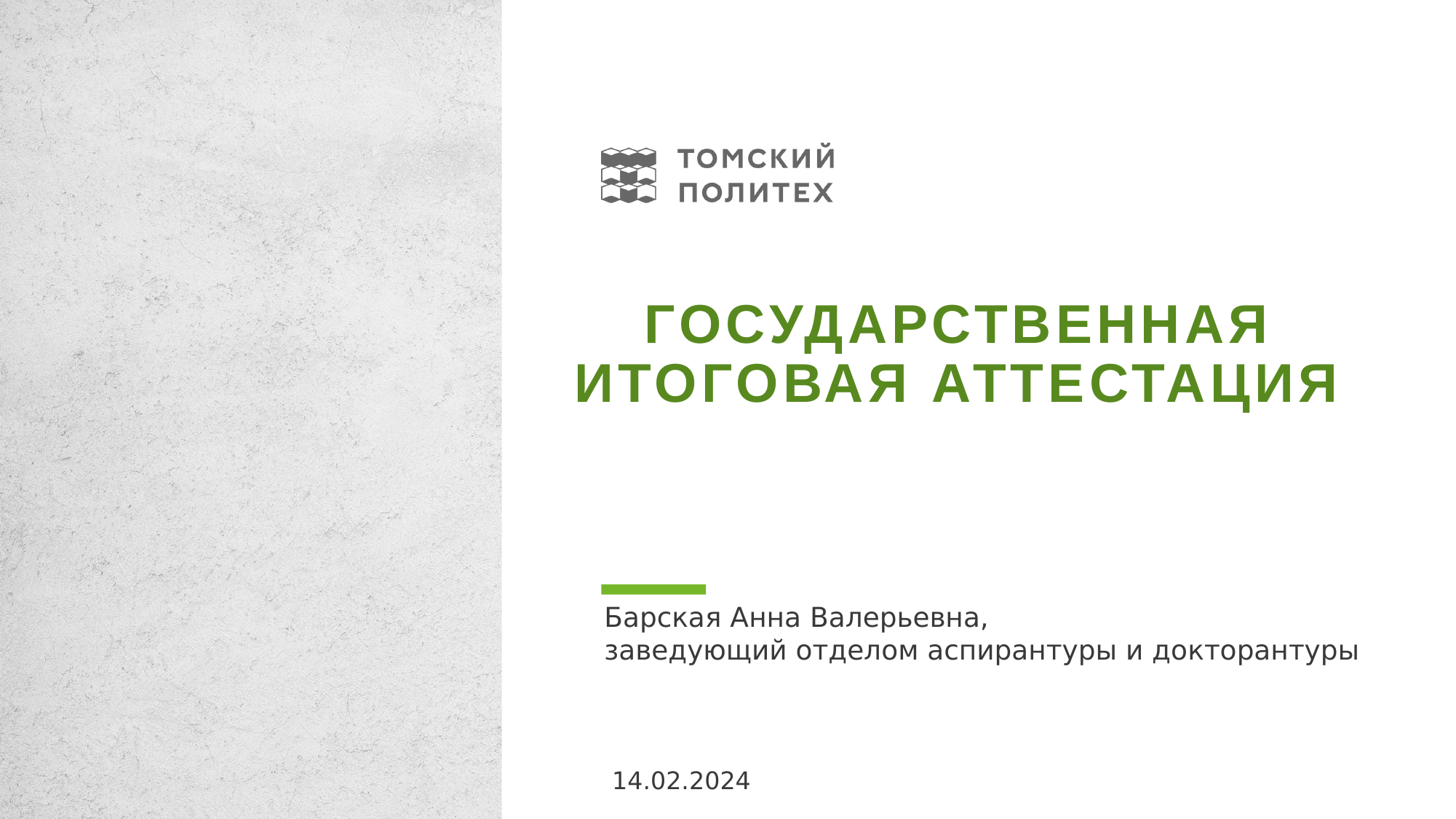

# Государственная итоговая аттестация
Барская Анна Валерьевна,
заведующий отделом аспирантуры и докторантуры
14.02.2024